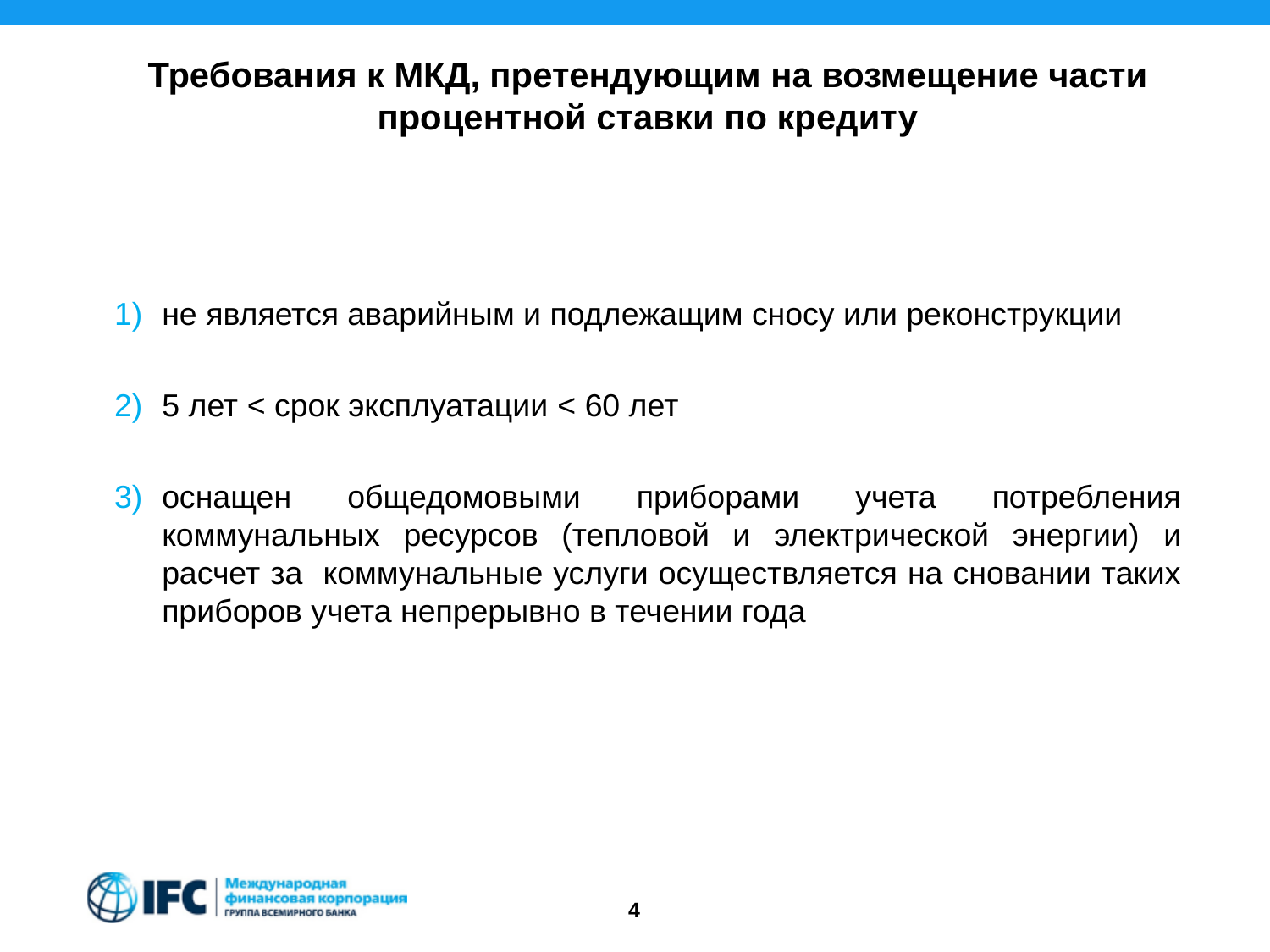

Требования к МКД, претендующим на возмещение части процентной ставки по кредиту
не является аварийным и подлежащим сносу или реконструкции
5 лет < срок эксплуатации < 60 лет
оснащен общедомовыми приборами учета потребления коммунальных ресурсов (тепловой и электрической энергии) и расчет за  коммунальные услуги осуществляется на сновании таких приборов учета непрерывно в течении года